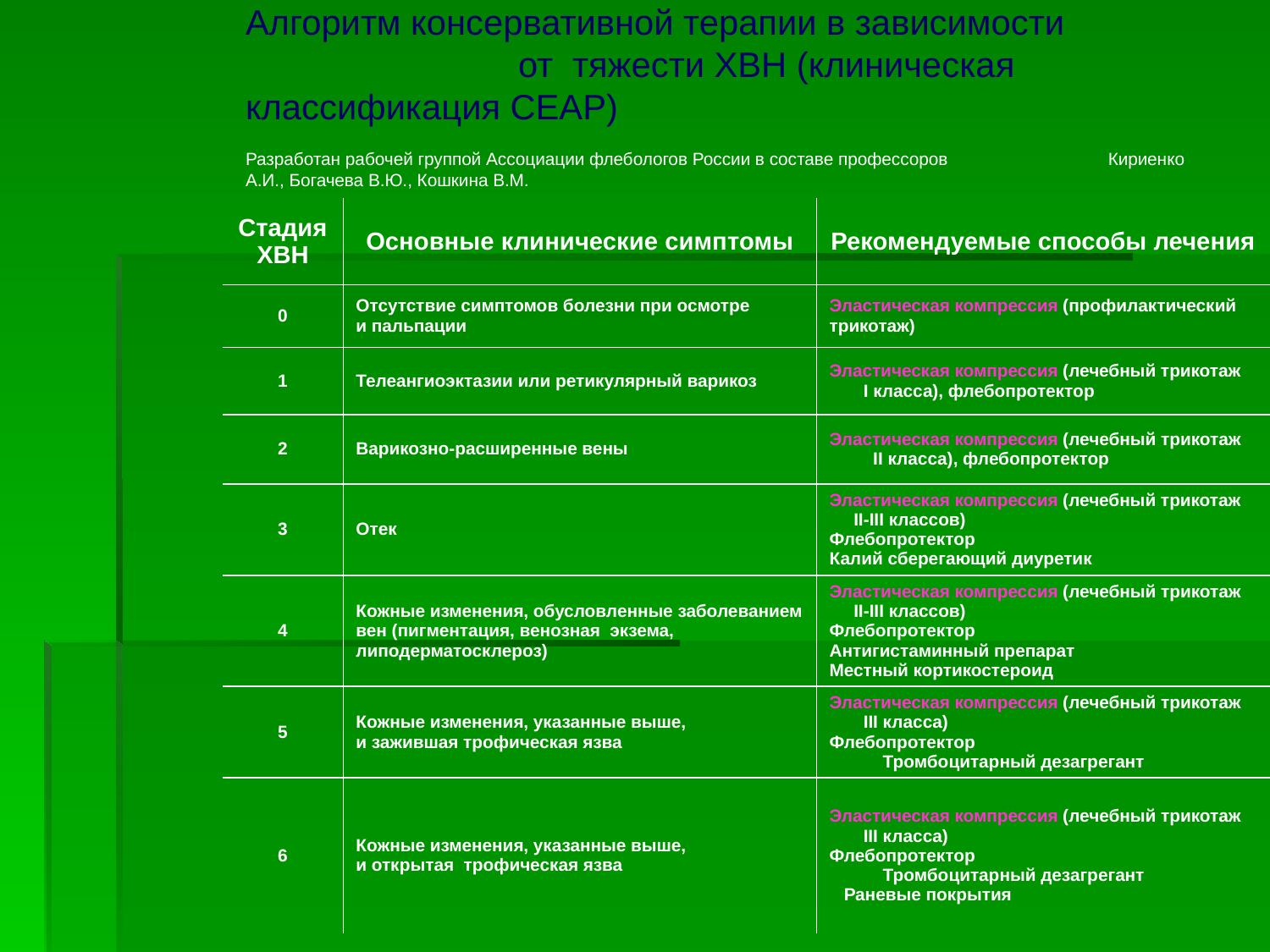

# Алгоритм консервативной терапии в зависимости                                            от  тяжести ХВН (клиническая классификация СЕАР) Разработан рабочей группой Ассоциации флебологов России в составе профессоров                                 Кириенко А.И., Богачева В.Ю., Кошкина В.М.

| Стадия ХВН | Основные клинические симптомы | Рекомендуемые способы лечения |
| --- | --- | --- |
| 0 | Отсутствие симптомов болезни при осмотре и пальпации | Эластическая компрессия (профилактический трикотаж) |
| 1 | Телеангиоэктазии или ретикулярный варикоз | Эластическая компрессия (лечебный трикотаж I класса), флебопротектор |
| 2 | Варикозно-расширенные вены | Эластическая компрессия (лечебный трикотаж II класса), флебопротектор |
| 3 | Отек | Эластическая компрессия (лечебный трикотаж II-III классов) Флебопротектор Калий сберегающий диуретик |
| 4 | Кожные изменения, обусловленные заболеванием вен (пигментация, венозная экзема, липодерматосклероз) | Эластическая компрессия (лечебный трикотаж II-III классов) Флебопротектор Антигистаминный препарат Местный кортикостероид |
| 5 | Кожные изменения, указанные выше, и зажившая трофическая язва | Эластическая компрессия (лечебный трикотаж III класса) Флебопротектор Тромбоцитарный дезагрегант |
| 6 | Кожные изменения, указанные выше, и открытая трофическая язва | Эластическая компрессия (лечебный трикотаж III класса) Флебопротектор Тромбоцитарный дезагрегант Раневые покрытия |